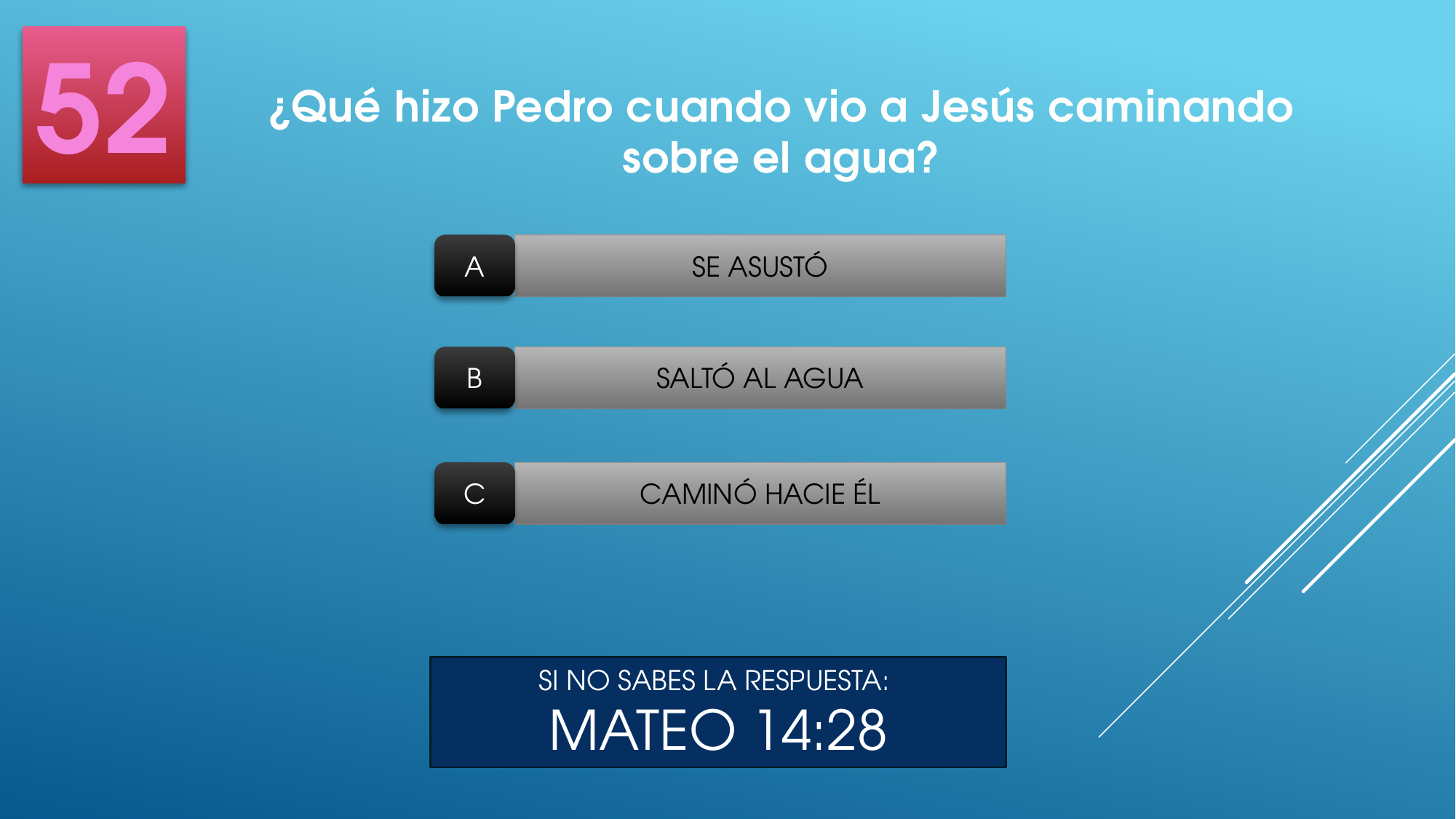

52
¿Qué hizo Pedro cuando vio a Jesús caminando sobre el agua?
A
SE ASUSTÓ
B
SALTÓ AL AGUA
C
CAMINÓ HACIE ÉL
SI NO SABES LA RESPUESTA:
MATEO 14:28